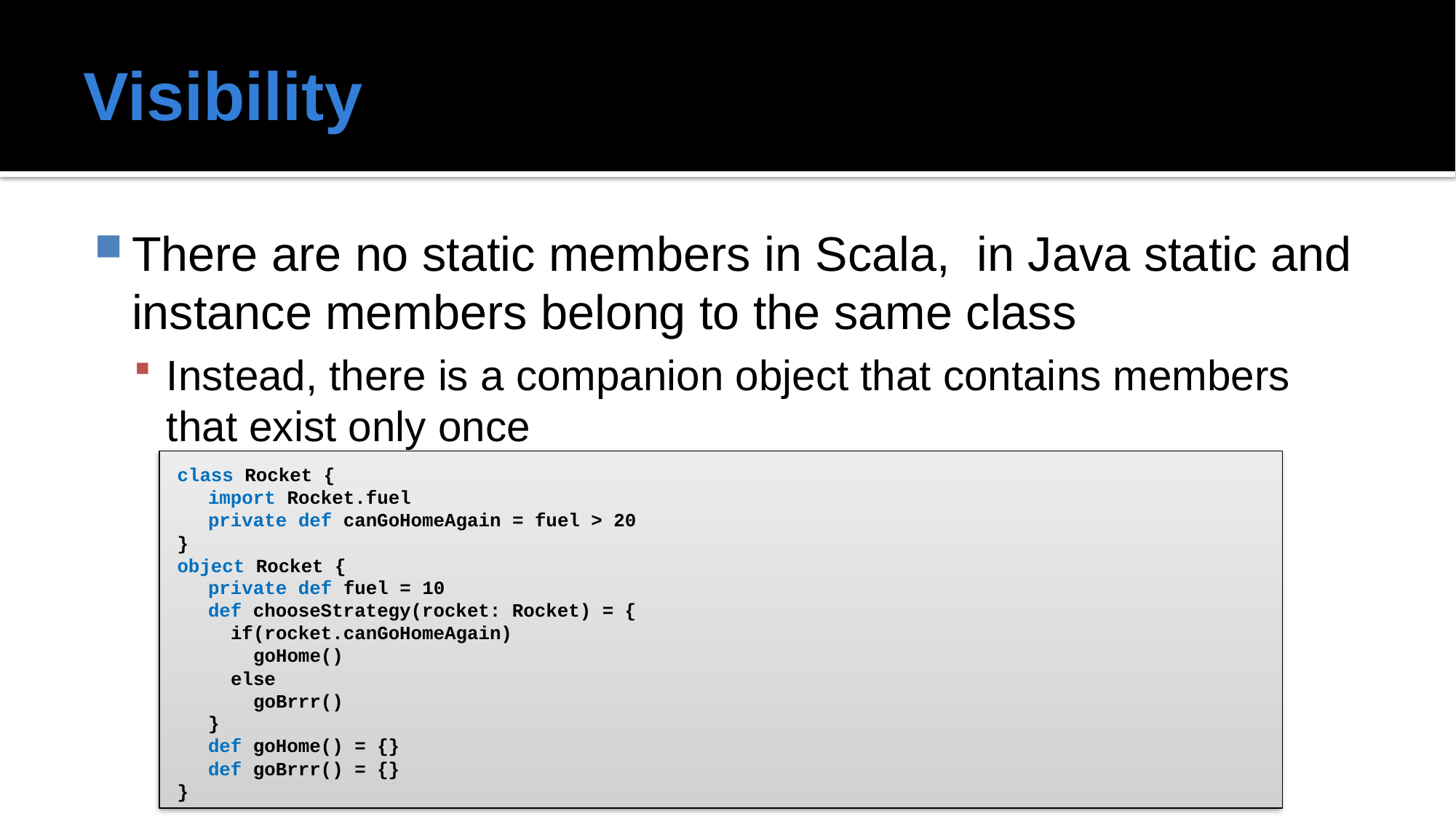

# Visibility
There are no static members in Scala,  in Java static and instance members belong to the same class
Instead, there is a companion object that contains members that exist only once

class Rocket {
	import Rocket.fuel
	private def canGoHomeAgain = fuel > 20
}
object Rocket {
	private def fuel = 10
	def chooseStrategy(rocket: Rocket) = {
	  if(rocket.canGoHomeAgain)
	    goHome()
	  else
	    goBrrr()
	}
	def goHome() = {}
	def goBrrr() = {}
}